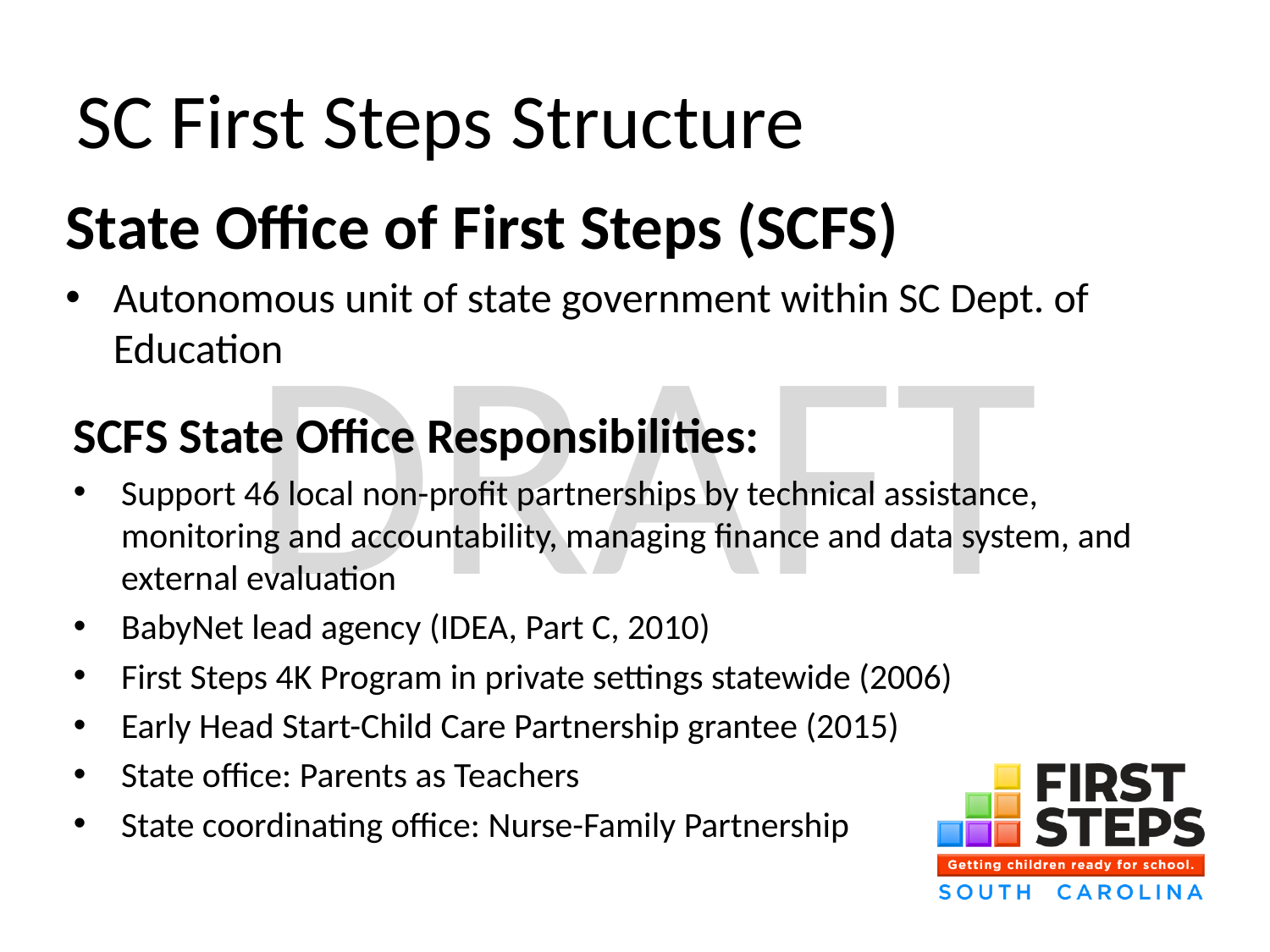

# SC First Steps Structure
State Office of First Steps (SCFS)
Autonomous unit of state government within SC Dept. of Education
SCFS State Office Responsibilities:
Support 46 local non-profit partnerships by technical assistance, monitoring and accountability, managing finance and data system, and external evaluation
BabyNet lead agency (IDEA, Part C, 2010)
First Steps 4K Program in private settings statewide (2006)
Early Head Start-Child Care Partnership grantee (2015)
State office: Parents as Teachers
State coordinating office: Nurse-Family Partnership